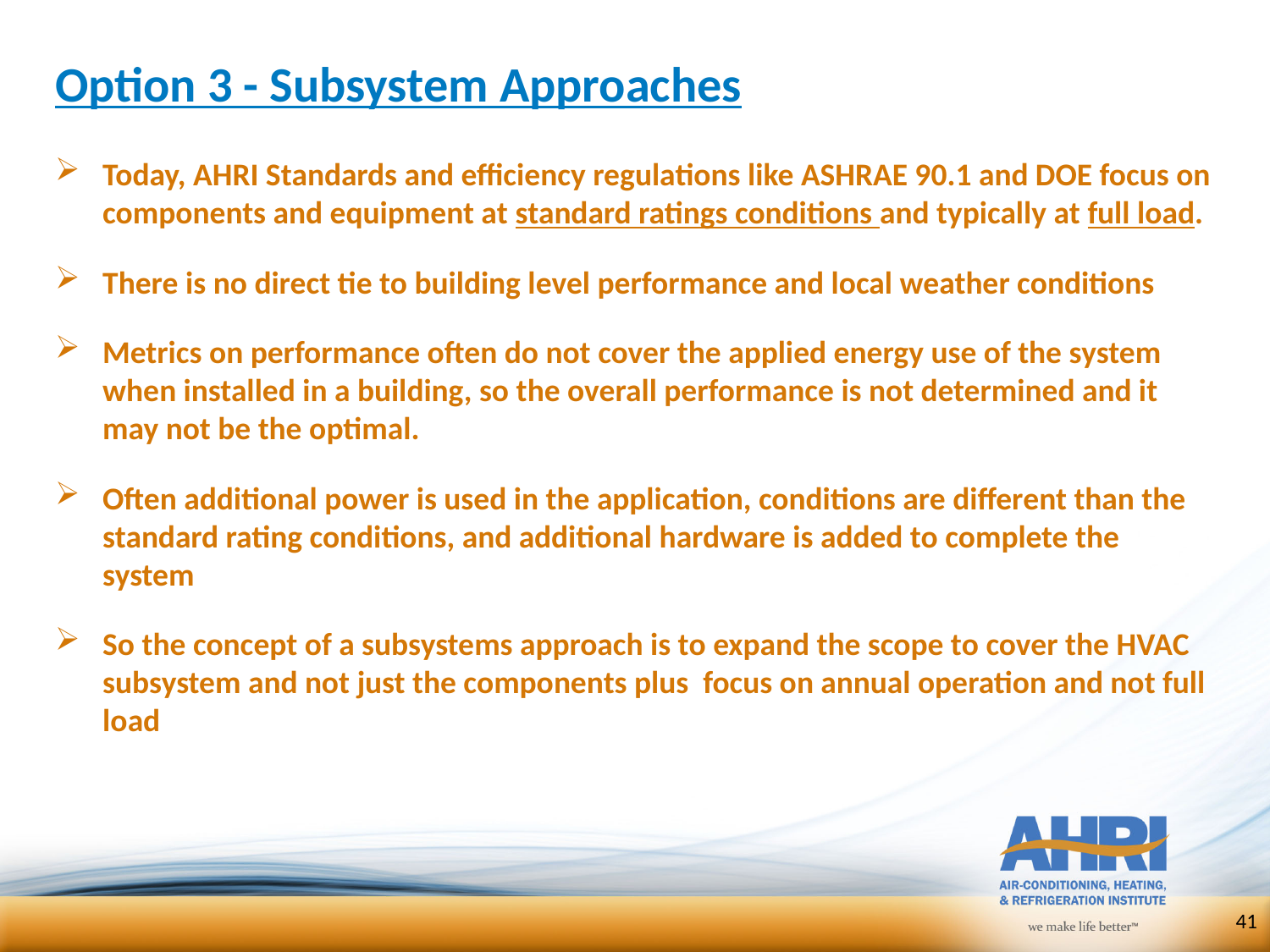

# Option 3 - Subsystem Approaches
Today, AHRI Standards and efficiency regulations like ASHRAE 90.1 and DOE focus on components and equipment at standard ratings conditions and typically at full load.
There is no direct tie to building level performance and local weather conditions
Metrics on performance often do not cover the applied energy use of the system when installed in a building, so the overall performance is not determined and it may not be the optimal.
Often additional power is used in the application, conditions are different than the standard rating conditions, and additional hardware is added to complete the system
So the concept of a subsystems approach is to expand the scope to cover the HVAC subsystem and not just the components plus  focus on annual operation and not full load
41